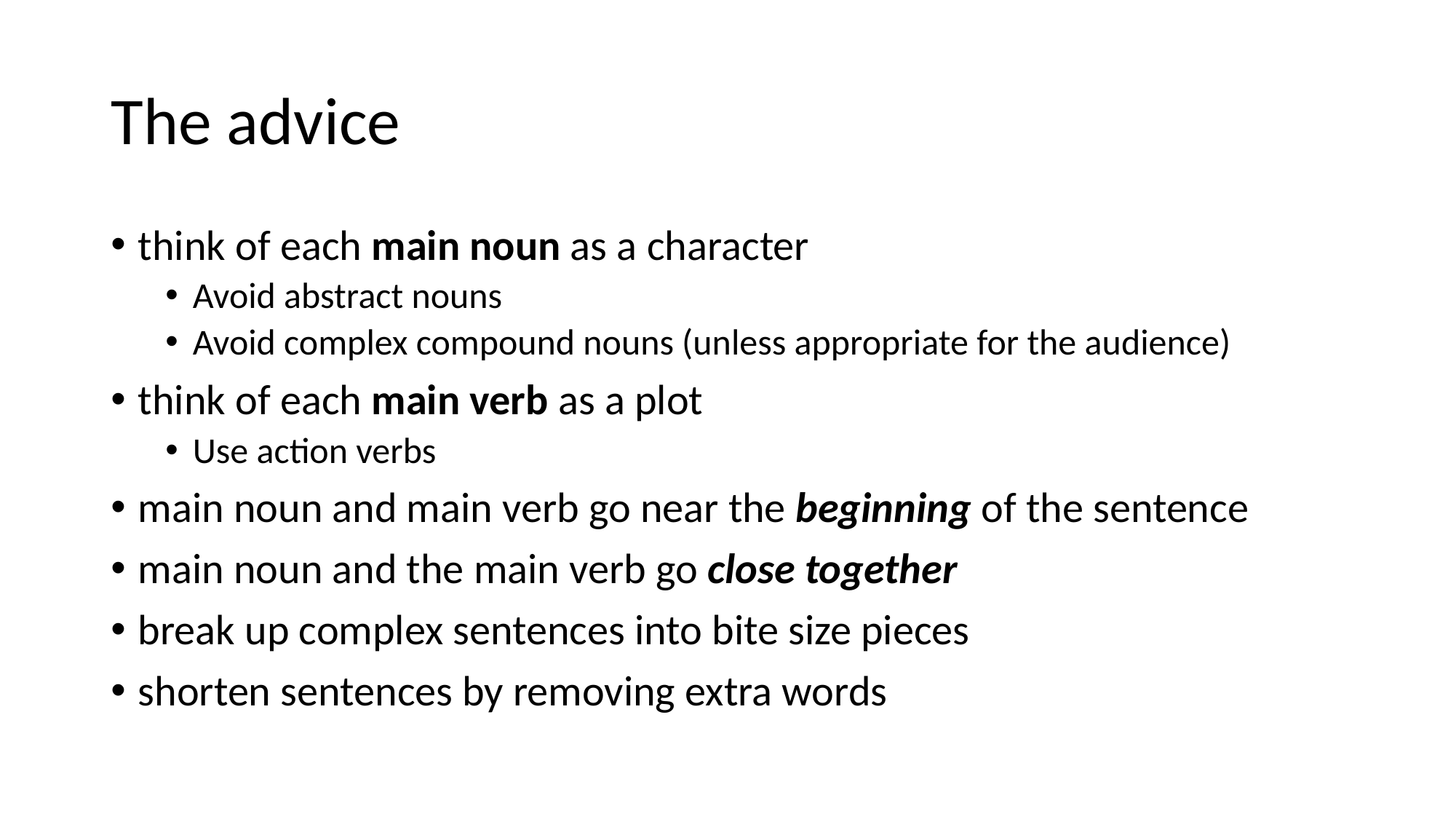

# The advice
think of each main noun as a character
Avoid abstract nouns
Avoid complex compound nouns (unless appropriate for the audience)
think of each main verb as a plot
Use action verbs
main noun and main verb go near the beginning of the sentence
main noun and the main verb go close together
break up complex sentences into bite size pieces
shorten sentences by removing extra words